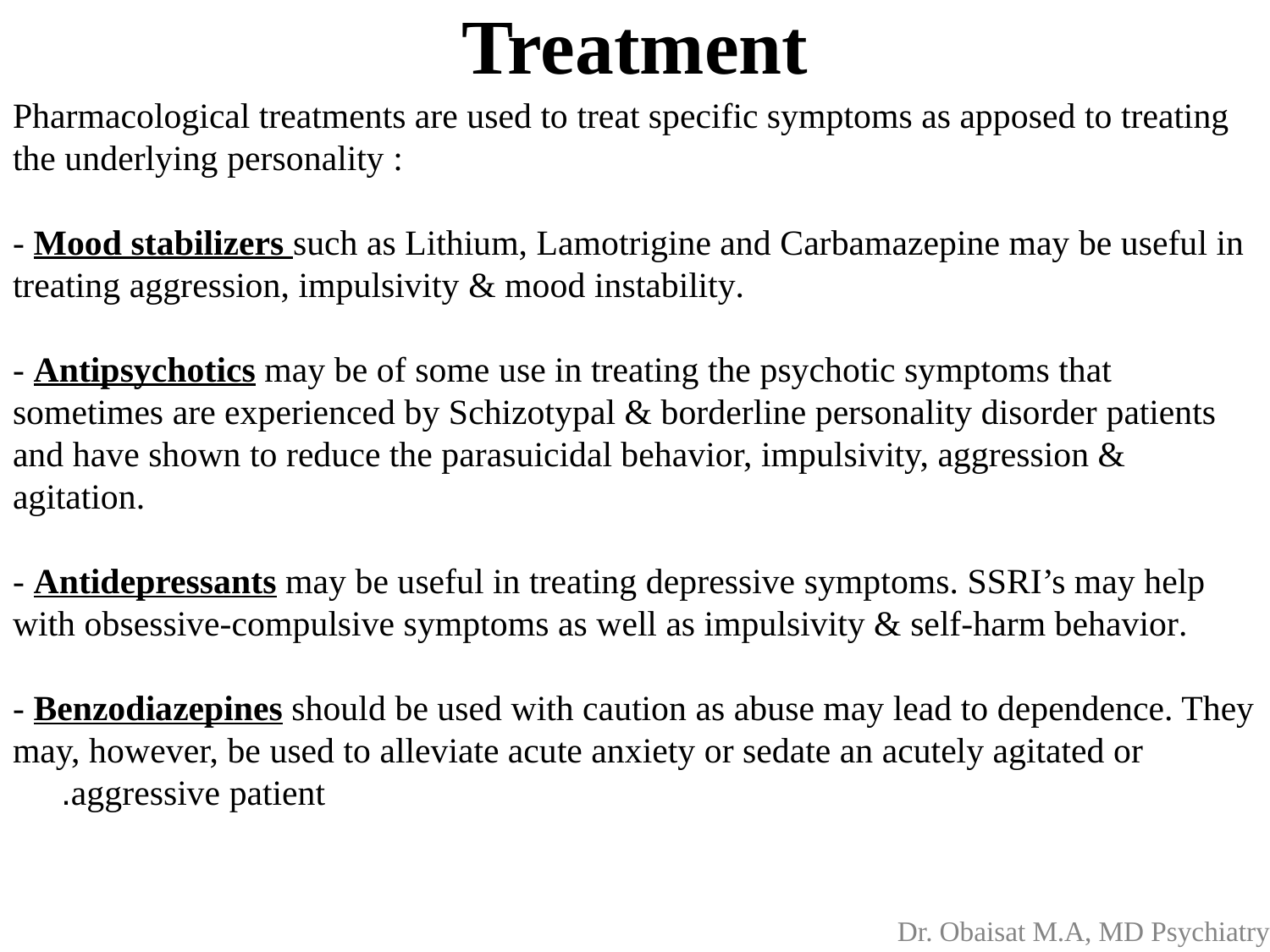

# Treatment
Pharmacological treatments are used to treat specific symptoms as apposed to treating the underlying personality :
- Mood stabilizers such as Lithium, Lamotrigine and Carbamazepine may be useful in treating aggression, impulsivity & mood instability.
- Antipsychotics may be of some use in treating the psychotic symptoms that sometimes are experienced by Schizotypal & borderline personality disorder patients and have shown to reduce the parasuicidal behavior, impulsivity, aggression & agitation.
- Antidepressants may be useful in treating depressive symptoms. SSRI’s may help with obsessive-compulsive symptoms as well as impulsivity & self-harm behavior.
- Benzodiazepines should be used with caution as abuse may lead to dependence. They may, however, be used to alleviate acute anxiety or sedate an acutely agitated or aggressive patient.